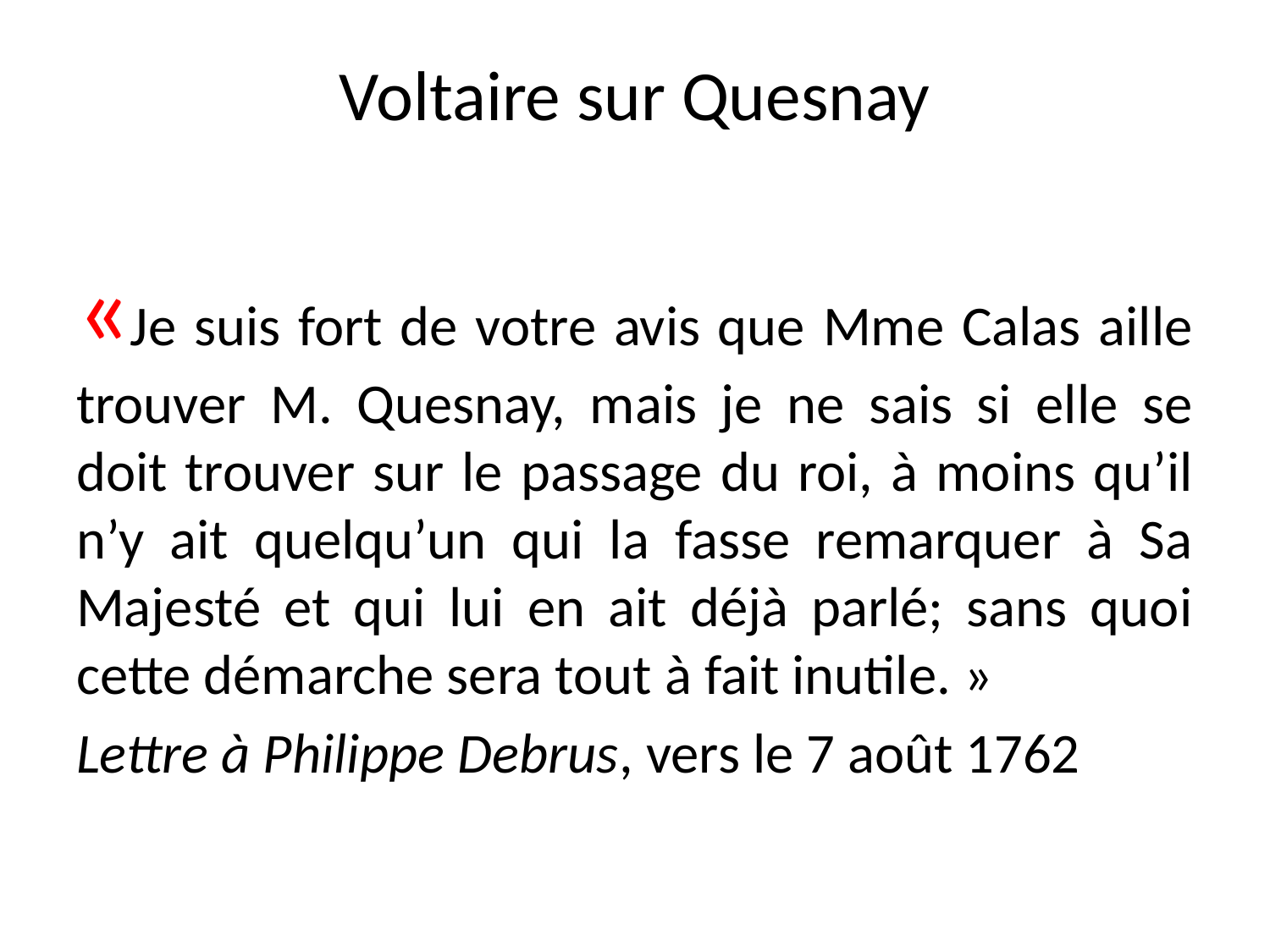

# Voltaire sur Quesnay
«Je suis fort de votre avis que Mme Calas aille trouver M. Quesnay, mais je ne sais si elle se doit trouver sur le passage du roi, à moins qu’il n’y ait quelqu’un qui la fasse remarquer à Sa Majesté et qui lui en ait déjà parlé; sans quoi cette démarche sera tout à fait inutile. »
Lettre à Philippe Debrus, vers le 7 août 1762